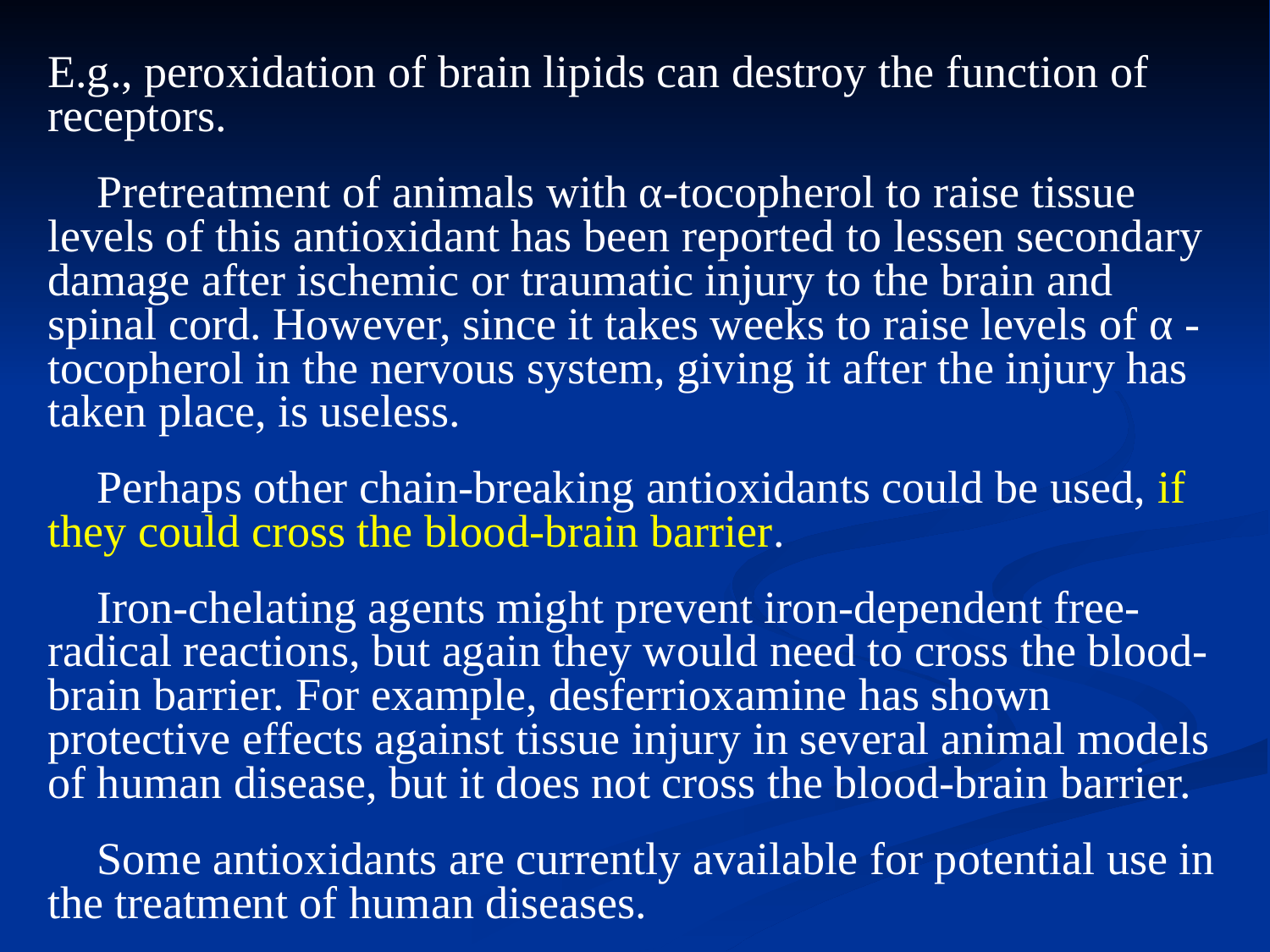

E.g., peroxidation of brain lipids can destroy the function of receptors.
Pretreatment of animals with α-tocopherol to raise tissue levels of this antioxidant has been reported to lessen secondary damage after ischemic or traumatic injury to the brain and spinal cord. However, since it takes weeks to raise levels of α -tocopherol in the nervous system, giving it after the injury has taken place, is useless.
Perhaps other chain-breaking antioxidants could be used, if they could cross the blood-brain barrier.
Iron-chelating agents might prevent iron-dependent free-radical reactions, but again they would need to cross the blood-brain barrier. For example, desferrioxamine has shown protective effects against tissue injury in several animal models of human disease, but it does not cross the blood-brain barrier.
Some antioxidants are currently available for potential use in the treatment of human diseases.